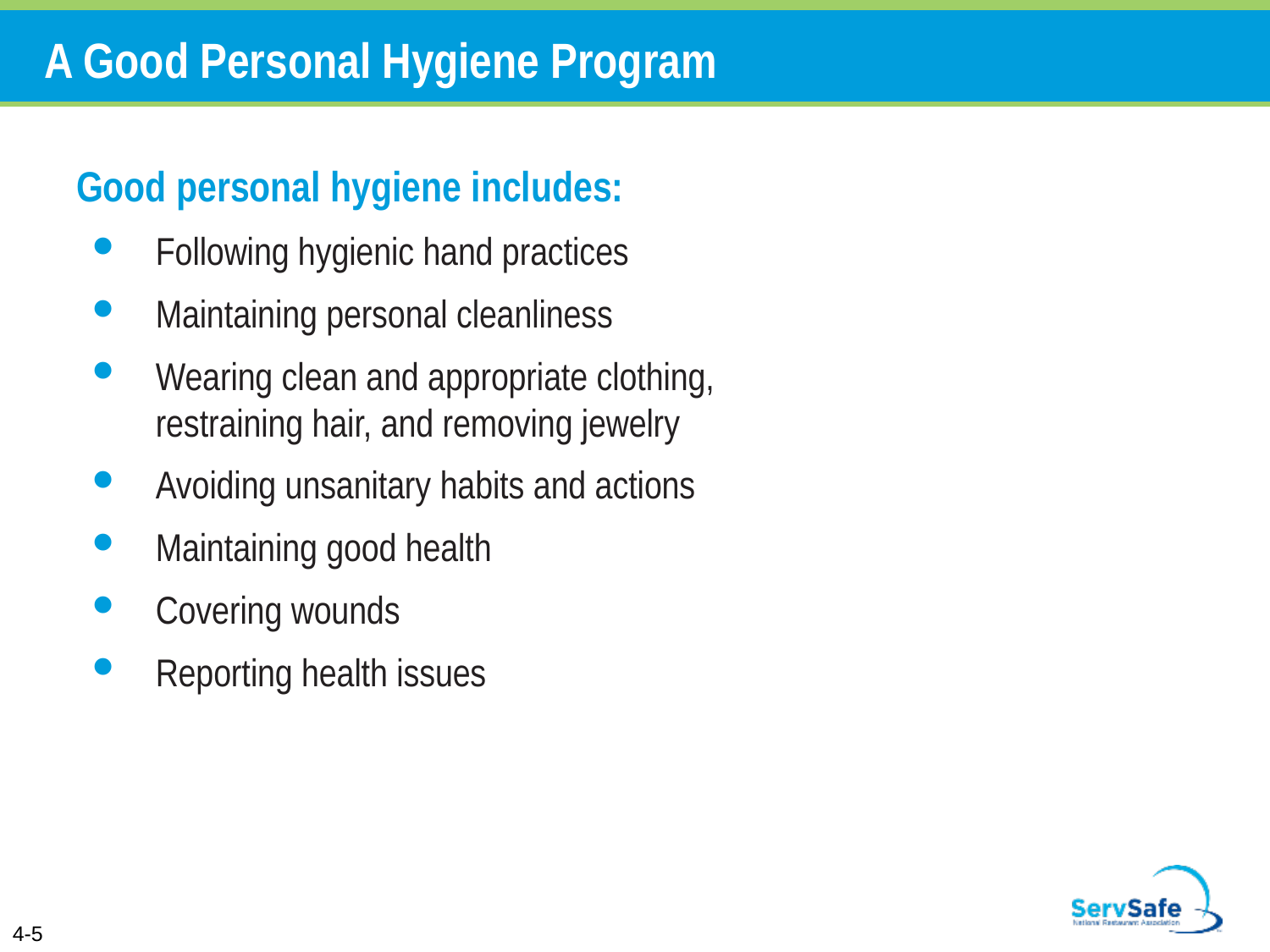

# A Good Personal Hygiene Program
Good personal hygiene includes:
Following hygienic hand practices
Maintaining personal cleanliness
Wearing clean and appropriate clothing, restraining hair, and removing jewelry
Avoiding unsanitary habits and actions
Maintaining good health
Covering wounds
Reporting health issues

4-5